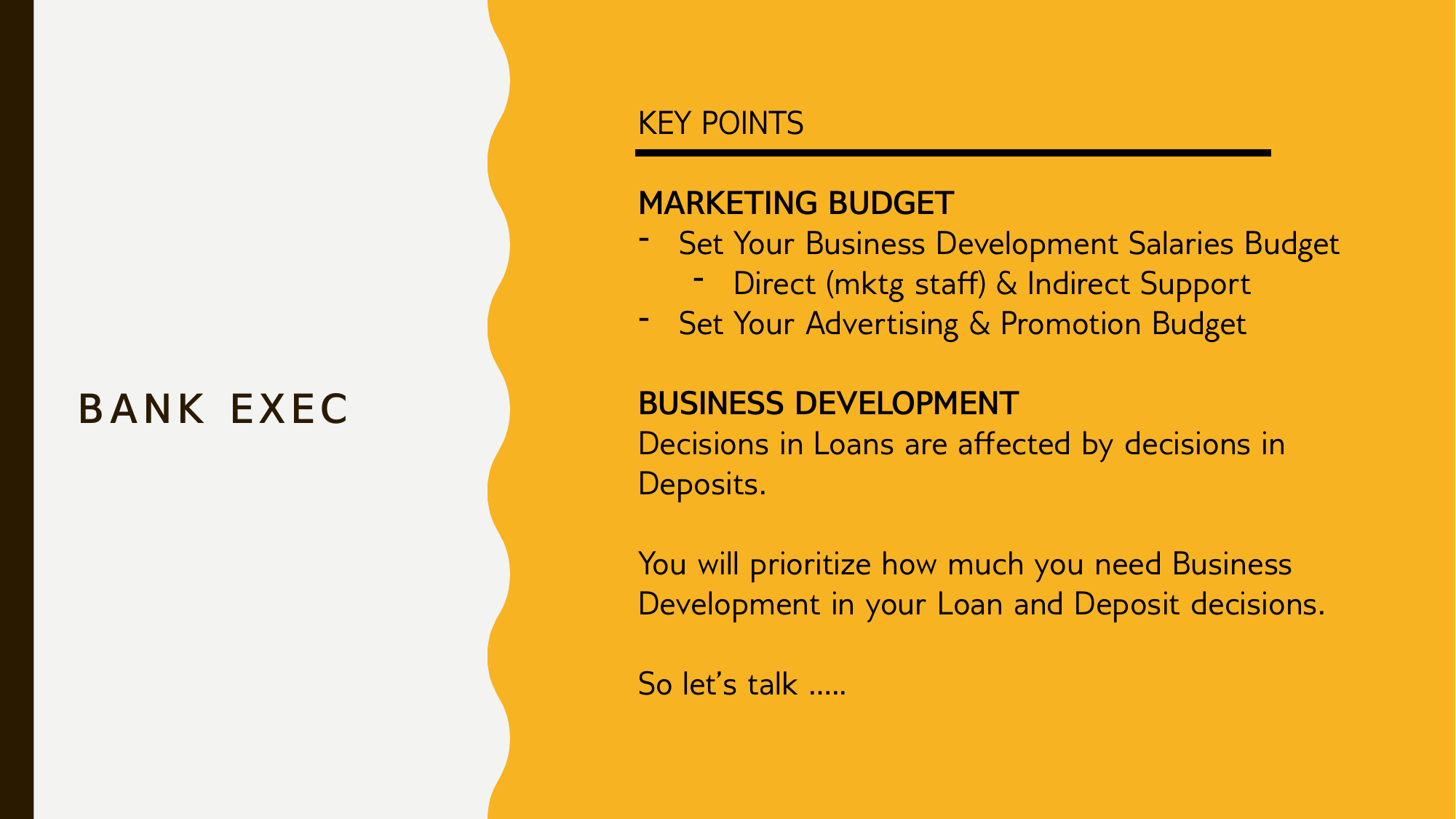

KEY POINTS

MARKETING BUDGET
Set Your Business Development Salaries Budget
Direct (mktg staff) & Indirect Support
Set Your Advertising & Promotion Budget

BUSINESS DEVELOPMENT
Decisions in Loans are affected by decisions in Deposits.

You will prioritize how much you need Business Development in your Loan and Deposit decisions.

So let’s talk …..

BANK EXEC